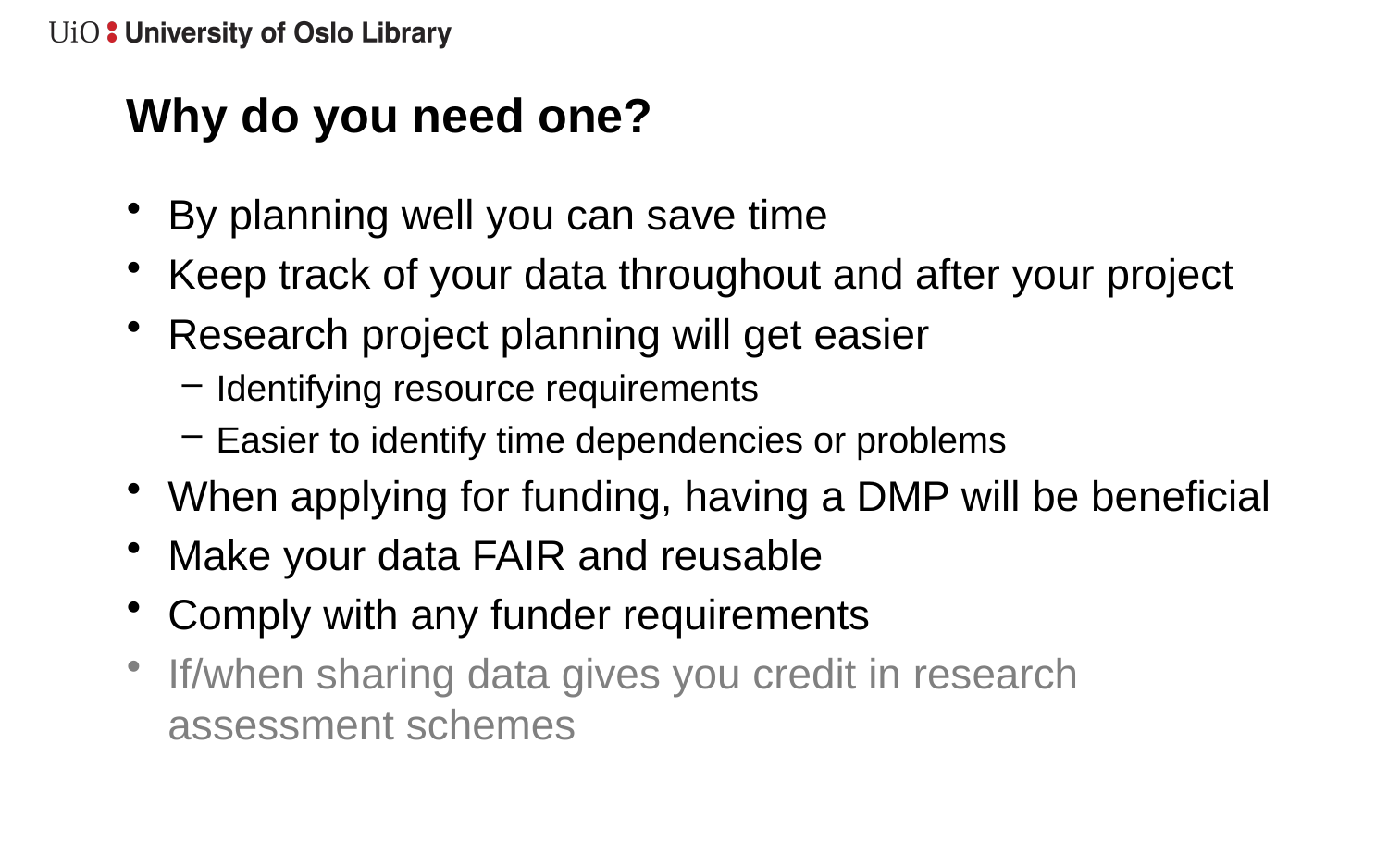

# Why do you need one?
By planning well you can save time
Keep track of your data throughout and after your project
Research project planning will get easier
Identifying resource requirements
Easier to identify time dependencies or problems
When applying for funding, having a DMP will be beneficial
Make your data FAIR and reusable
Comply with any funder requirements
If/when sharing data gives you credit in research assessment schemes